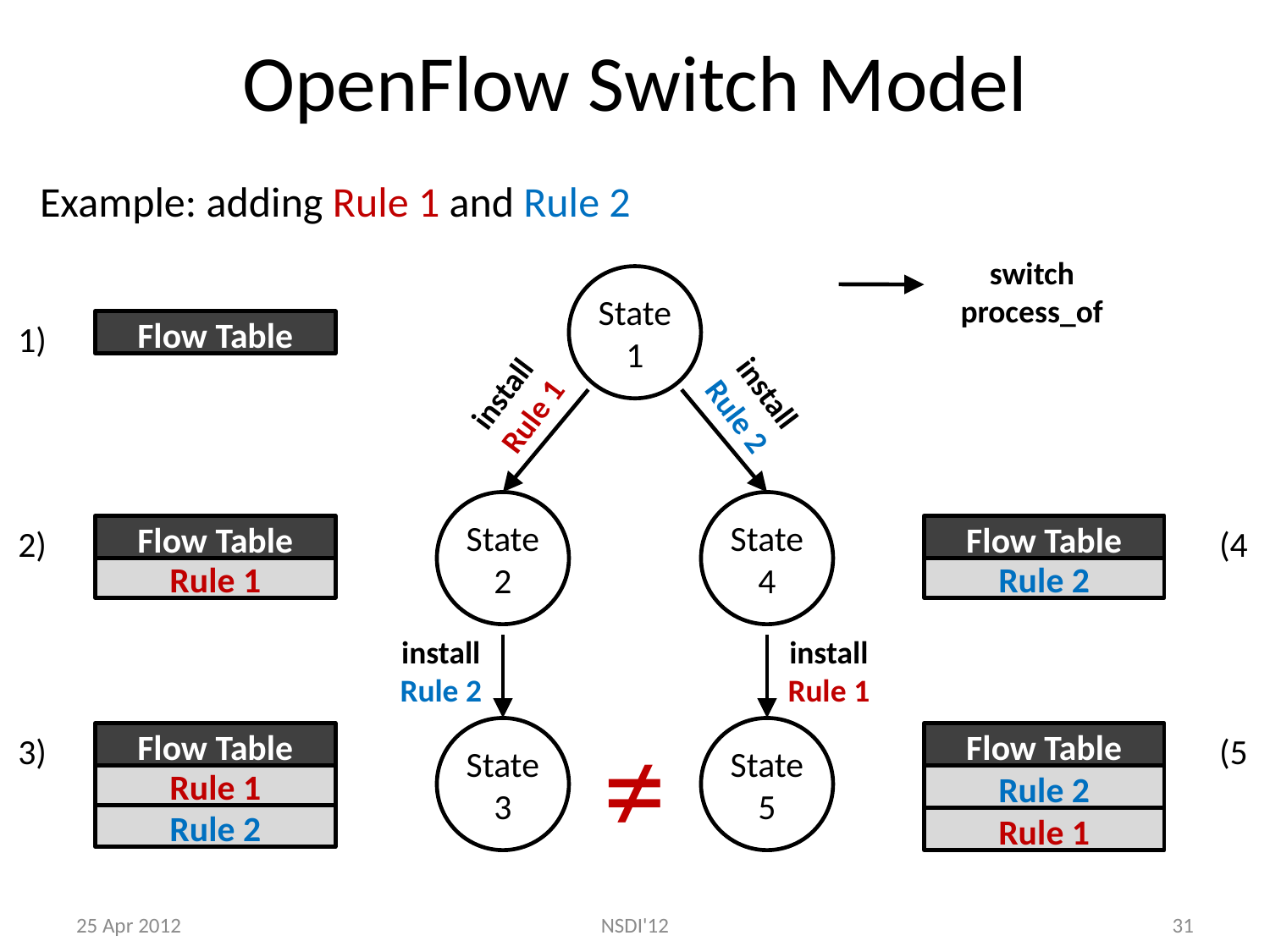

# OpenFlow Switch Model
Example: adding Rule 1 and Rule 2
switch
process_of
State
1
1)
Flow Table
install
Rule 1
State
2
install
Rule 2
State
4
2)
Flow Table
Rule 1
Flow Table
(4
Rule 2
install
Rule 2
State
3
install
Rule 1
State
5
≠
3)
Flow Table
Rule 1
Rule 2
Flow Table
(5
Rule 2
Rule 1
25 Apr 2012
NSDI'12
31